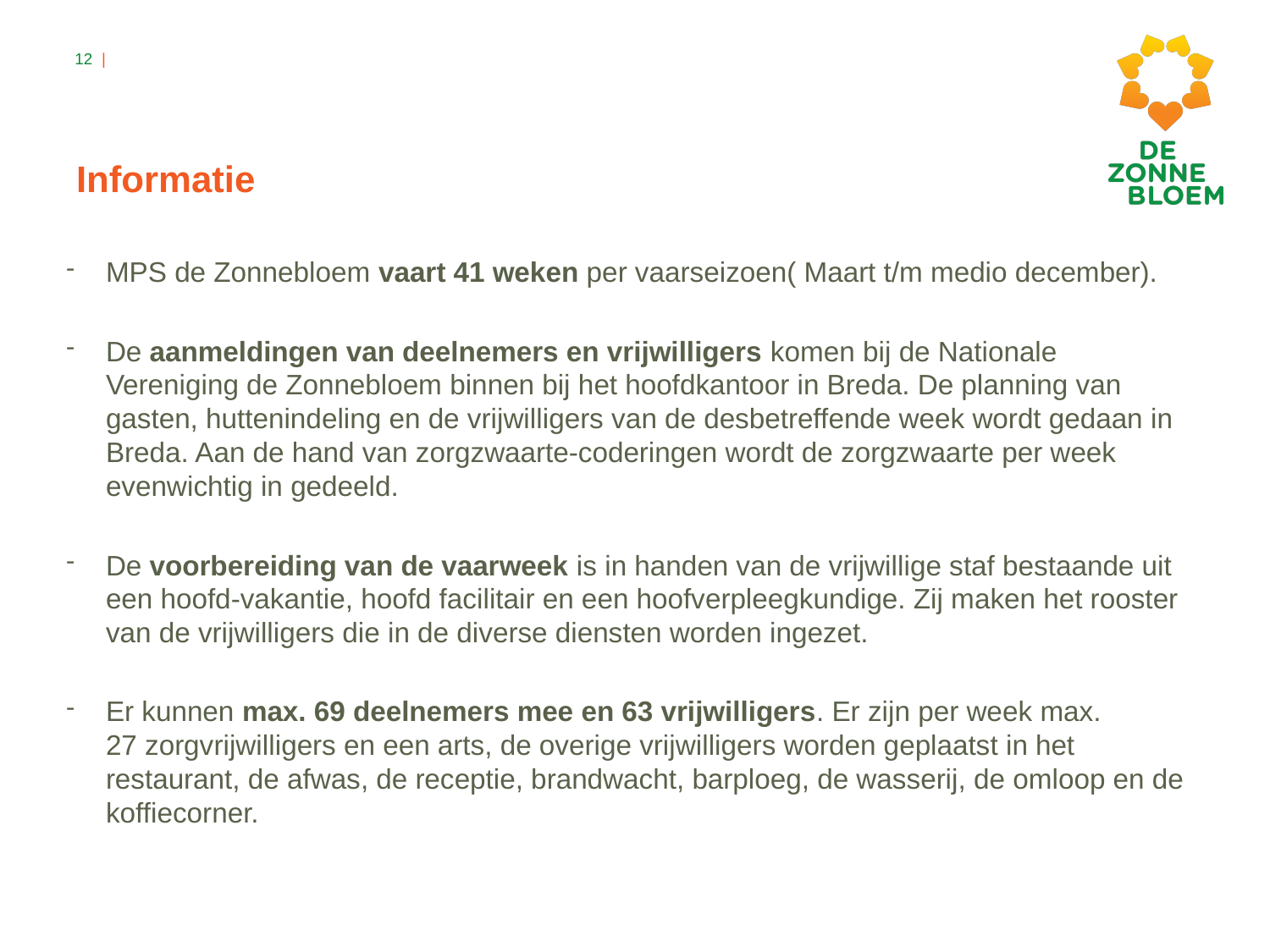

# Informatie
MPS de Zonnebloem vaart 41 weken per vaarseizoen( Maart t/m medio december).

De aanmeldingen van deelnemers en vrijwilligers komen bij de Nationale Vereniging de Zonnebloem binnen bij het hoofdkantoor in Breda. De planning van gasten, huttenindeling en de vrijwilligers van de desbetreffende week wordt gedaan in Breda. Aan de hand van zorgzwaarte-coderingen wordt de zorgzwaarte per week evenwichtig in gedeeld.

De voorbereiding van de vaarweek is in handen van de vrijwillige staf bestaande uit een hoofd-vakantie, hoofd facilitair en een hoofverpleegkundige. Zij maken het rooster van de vrijwilligers die in de diverse diensten worden ingezet.

Er kunnen max. 69 deelnemers mee en 63 vrijwilligers. Er zijn per week max. 27 zorgvrijwilligers en een arts, de overige vrijwilligers worden geplaatst in het restaurant, de afwas, de receptie, brandwacht, barploeg, de wasserij, de omloop en de koffiecorner.